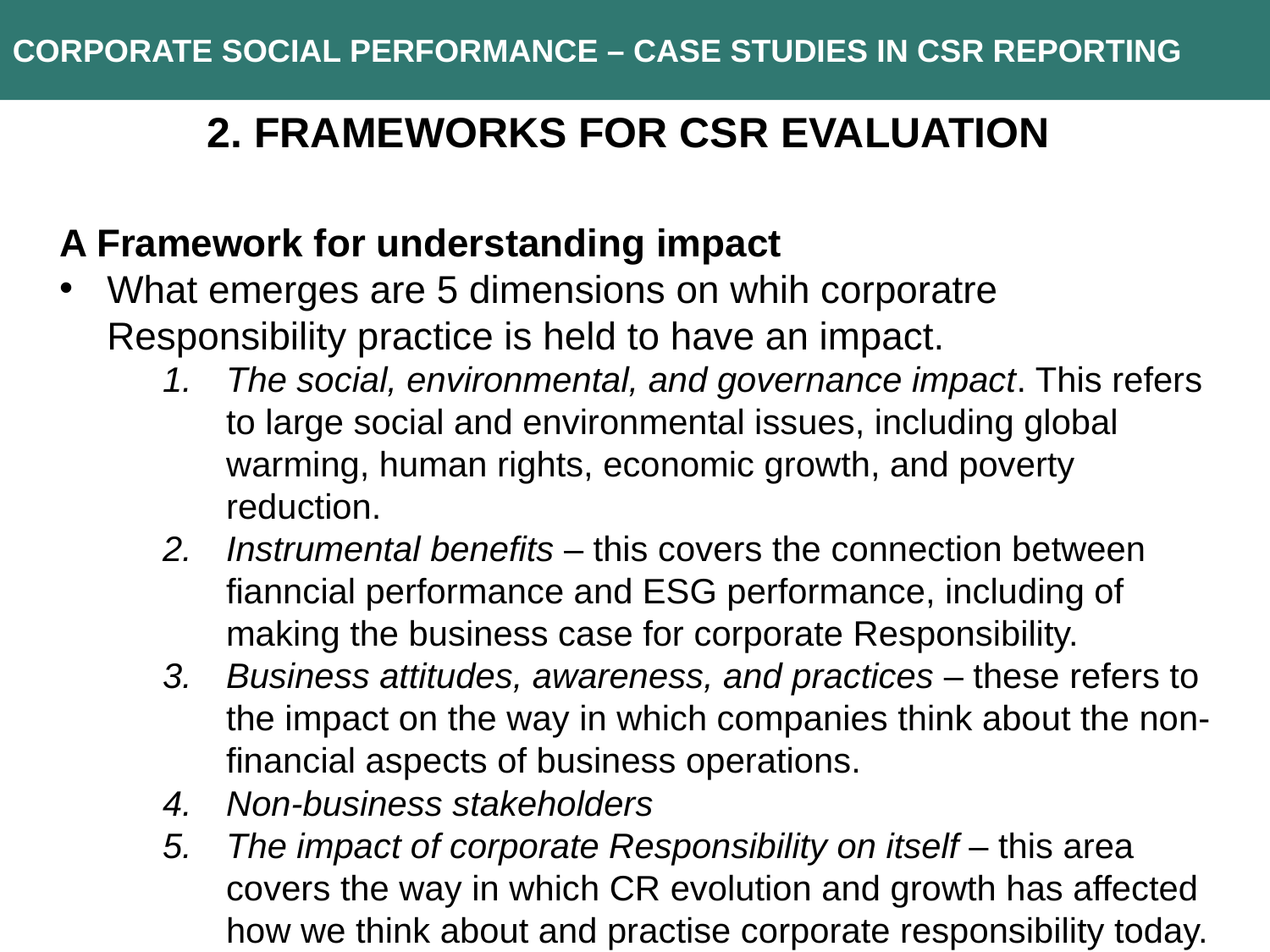

CORPORATE social performance – case studies in csr reporting

2. Frameworks for CSR evaluation
A Framework for understanding impact
What emerges are 5 dimensions on whih corporatre Responsibility practice is held to have an impact.
The social, environmental, and governance impact. This refers to large social and environmental issues, including global warming, human rights, economic growth, and poverty reduction.
Instrumental benefits – this covers the connection between fianncial performance and ESG performance, including of making the business case for corporate Responsibility.
Business attitudes, awareness, and practices – these refers to the impact on the way in which companies think about the non-financial aspects of business operations.
Non-business stakeholders
The impact of corporate Responsibility on itself – this area covers the way in which CR evolution and growth has affected how we think about and practise corporate responsibility today.